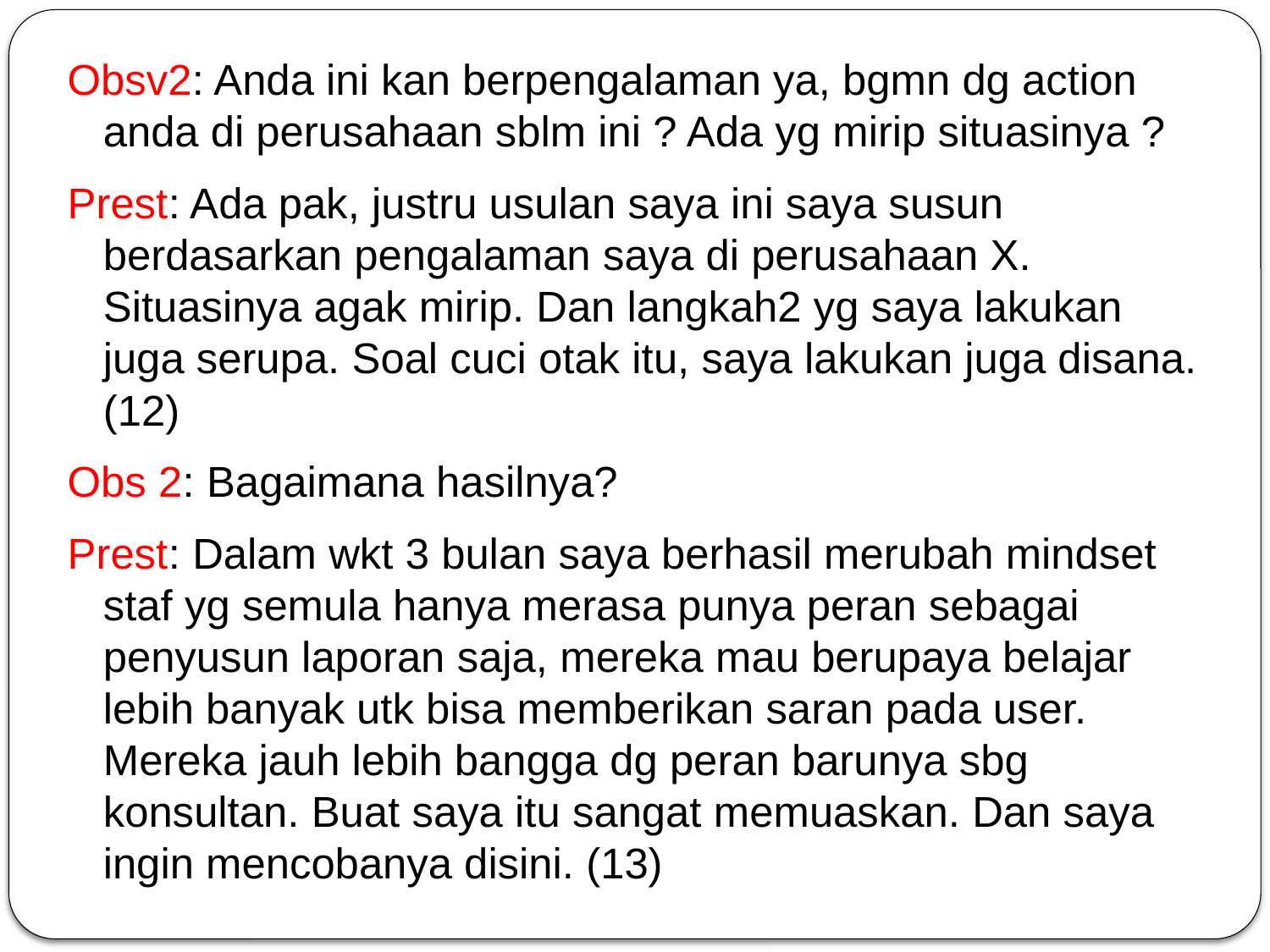

Obsv2: Anda ini kan berpengalaman ya, bgmn dg action anda di perusahaan sblm ini ? Ada yg mirip situasinya ?
Prest: Ada pak, justru usulan saya ini saya susun berdasarkan pengalaman saya di perusahaan X. Situasinya agak mirip. Dan langkah2 yg saya lakukan juga serupa. Soal cuci otak itu, saya lakukan juga disana. (12)
Obs 2: Bagaimana hasilnya?
Prest: Dalam wkt 3 bulan saya berhasil merubah mindset staf yg semula hanya merasa punya peran sebagai penyusun laporan saja, mereka mau berupaya belajar lebih banyak utk bisa memberikan saran pada user. Mereka jauh lebih bangga dg peran barunya sbg konsultan. Buat saya itu sangat memuaskan. Dan saya ingin mencobanya disini. (13)